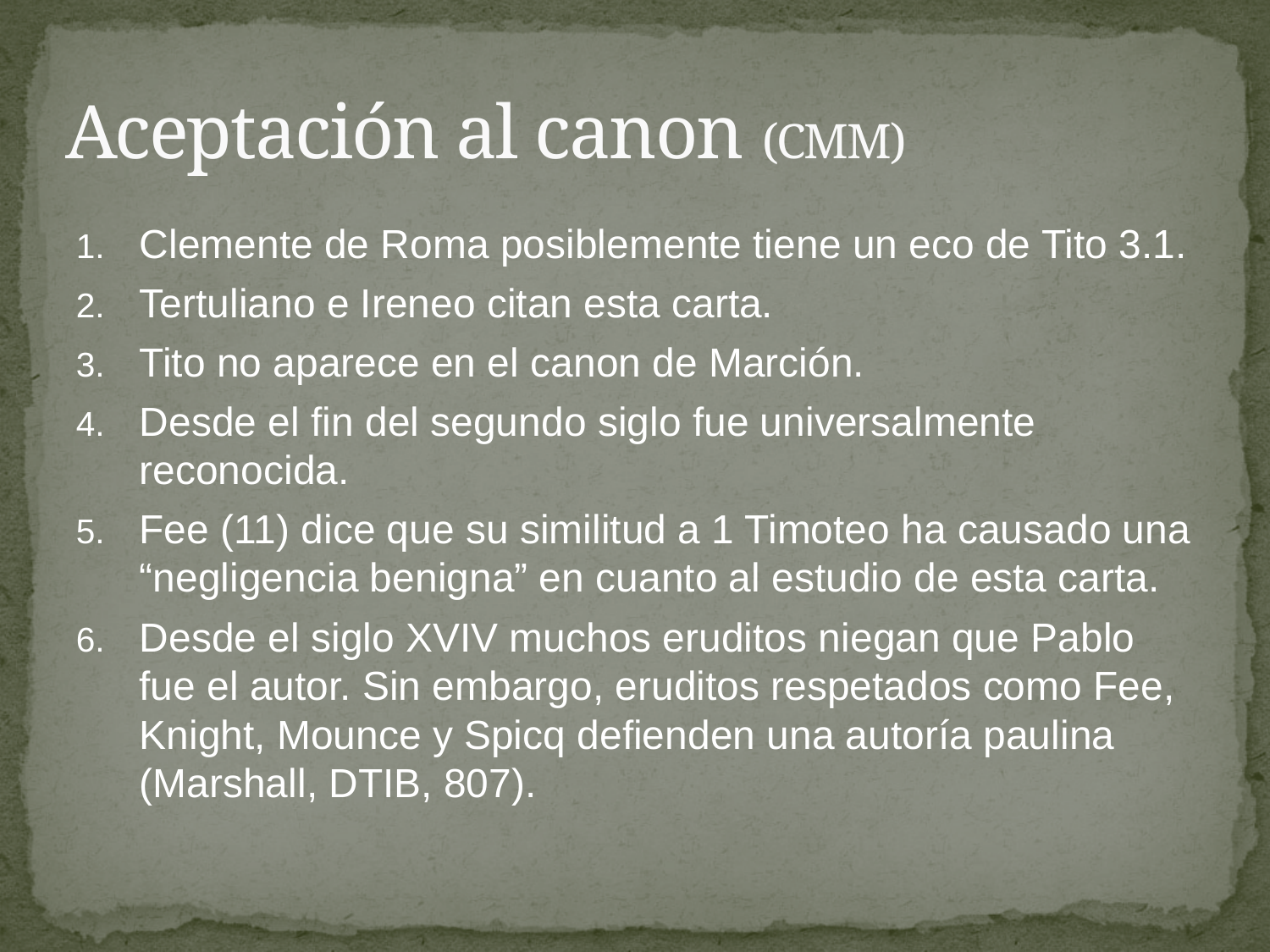

# Aceptación al canon (CMM)
Clemente de Roma posiblemente tiene un eco de Tito 3.1.
Tertuliano e Ireneo citan esta carta.
Tito no aparece en el canon de Marción.
Desde el fin del segundo siglo fue universalmente reconocida.
Fee (11) dice que su similitud a 1 Timoteo ha causado una “negligencia benigna” en cuanto al estudio de esta carta.
Desde el siglo XVIV muchos eruditos niegan que Pablo fue el autor. Sin embargo, eruditos respetados como Fee, Knight, Mounce y Spicq defienden una autoría paulina (Marshall, DTIB, 807).